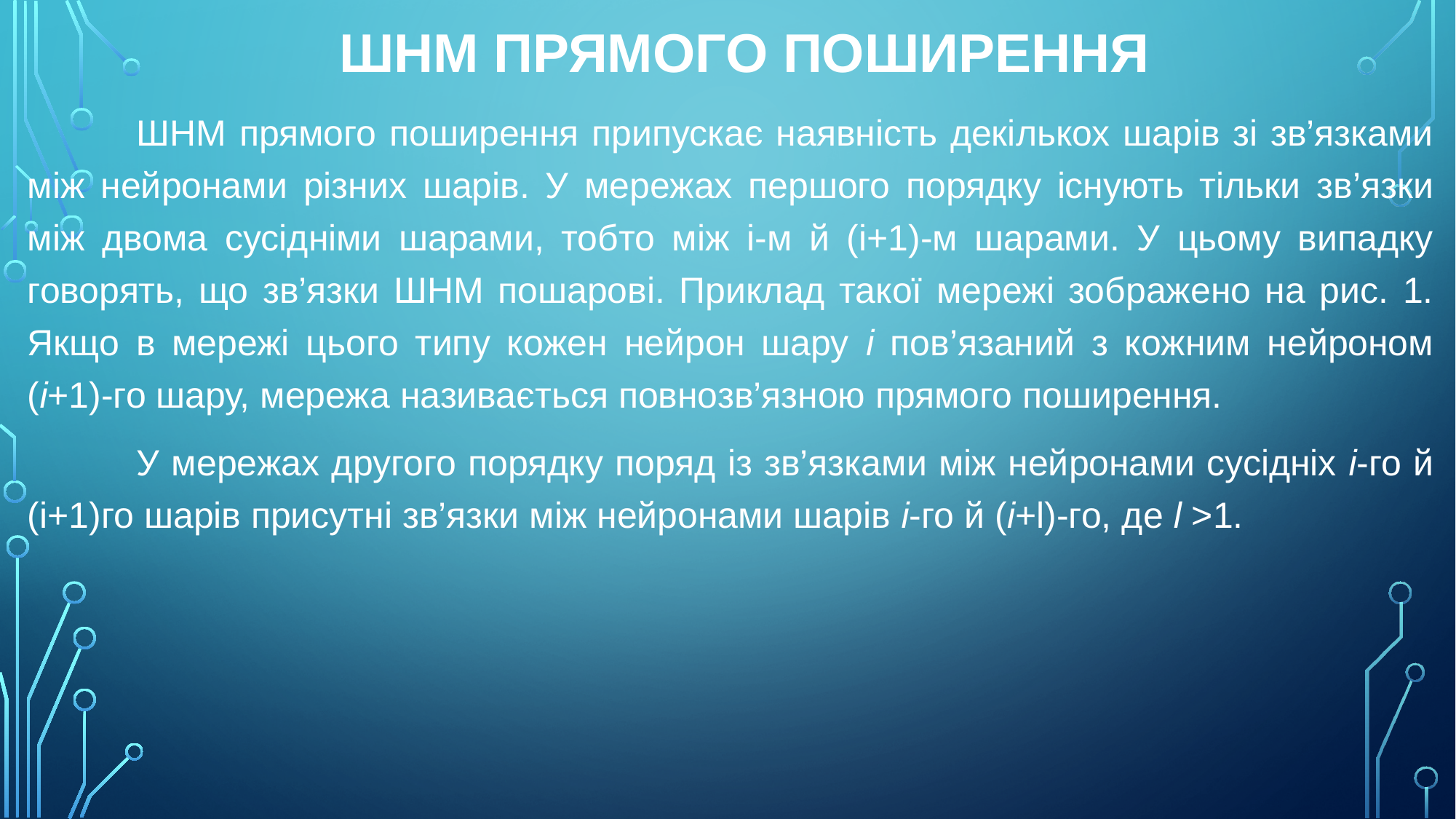

# ШНМ прямого поширення
	ШНМ прямого поширення припускає наявність декількох шарів зі зв’язками між нейронами різних шарів. У мережах першого порядку існують тільки зв’язки між двома сусідніми шарами, тобто між і-м й (і+1)-м шарами. У цьому випадку говорять, що зв’язки ШНМ пошарові. Приклад такої мережі зображено на рис. 1. Якщо в мережі цього типу кожен нейрон шару і пов’язаний з кожним нейроном (і+1)-го шару, мережа називається повнозв’язною прямого поширення.
	У мережах другого порядку поряд із зв’язками між нейронами сусідніх і-го й (і+1)го шарів присутні зв’язки між нейронами шарів і-го й (і+l)-го, де l >1.